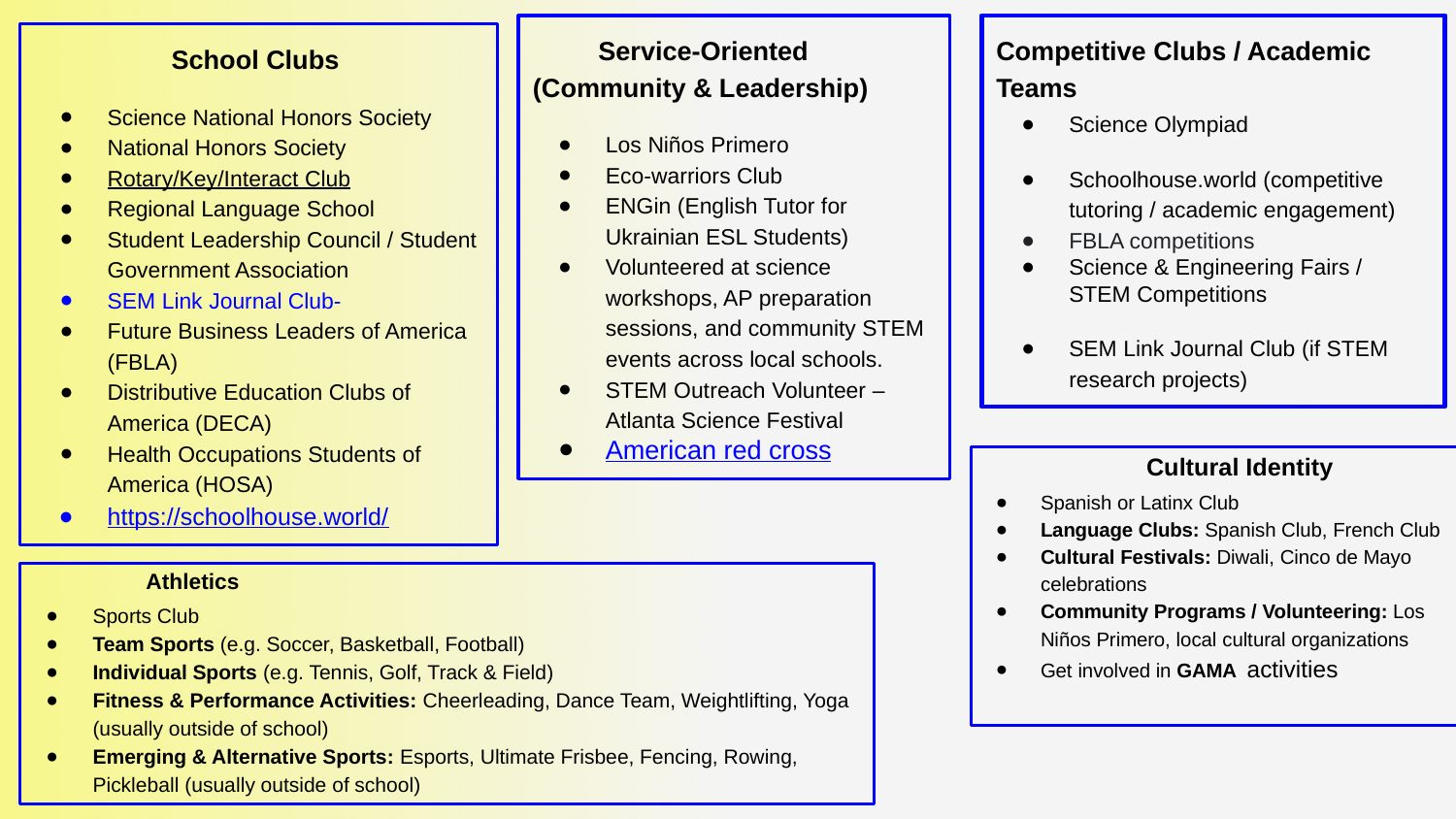

Service-Oriented (Community & Leadership)
Los Niños Primero
Eco-warriors Club
ENGin (English Tutor for Ukrainian ESL Students)
Volunteered at science workshops, AP preparation sessions, and community STEM events across local schools.
STEM Outreach Volunteer – Atlanta Science Festival
American red cross
Competitive Clubs / Academic Teams
Science Olympiad
Schoolhouse.world (competitive tutoring / academic engagement)
FBLA competitions
Science & Engineering Fairs / STEM Competitions
SEM Link Journal Club (if STEM research projects)
School Clubs
Science National Honors Society
National Honors Society
Rotary/Key/Interact Club
Regional Language School
Student Leadership Council / Student Government Association
SEM Link Journal Club-
Future Business Leaders of America (FBLA)
Distributive Education Clubs of America (DECA)
Health Occupations Students of America (HOSA)
https://schoolhouse.world/
                               Cultural Identity
Spanish or Latinx Club
Language Clubs: Spanish Club, French Club
Cultural Festivals: Diwali, Cinco de Mayo celebrations
Community Programs / Volunteering: Los Niños Primero, local cultural organizations
Get involved in GAMA  activities

                     Athletics
Sports Club
Team Sports (e.g. Soccer, Basketball, Football)
Individual Sports (e.g. Tennis, Golf, Track & Field)
Fitness & Performance Activities: Cheerleading, Dance Team, Weightlifting, Yoga (usually outside of school)
Emerging & Alternative Sports: Esports, Ultimate Frisbee, Fencing, Rowing, Pickleball (usually outside of school)